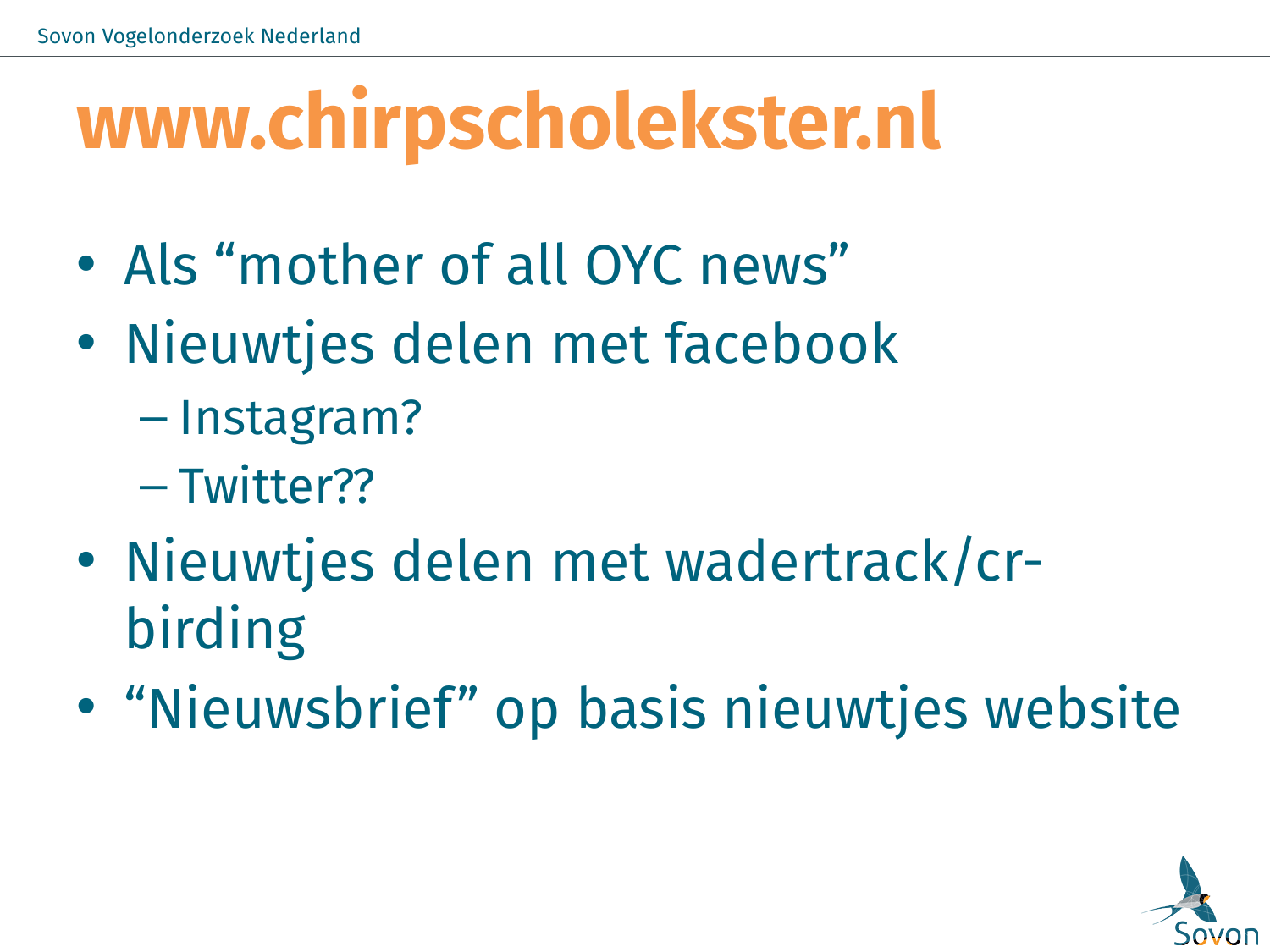

# www.chirpscholekster.nl
Als “mother of all OYC news”
Nieuwtjes delen met facebook
Instagram?
Twitter??
Nieuwtjes delen met wadertrack/cr-birding
“Nieuwsbrief” op basis nieuwtjes website